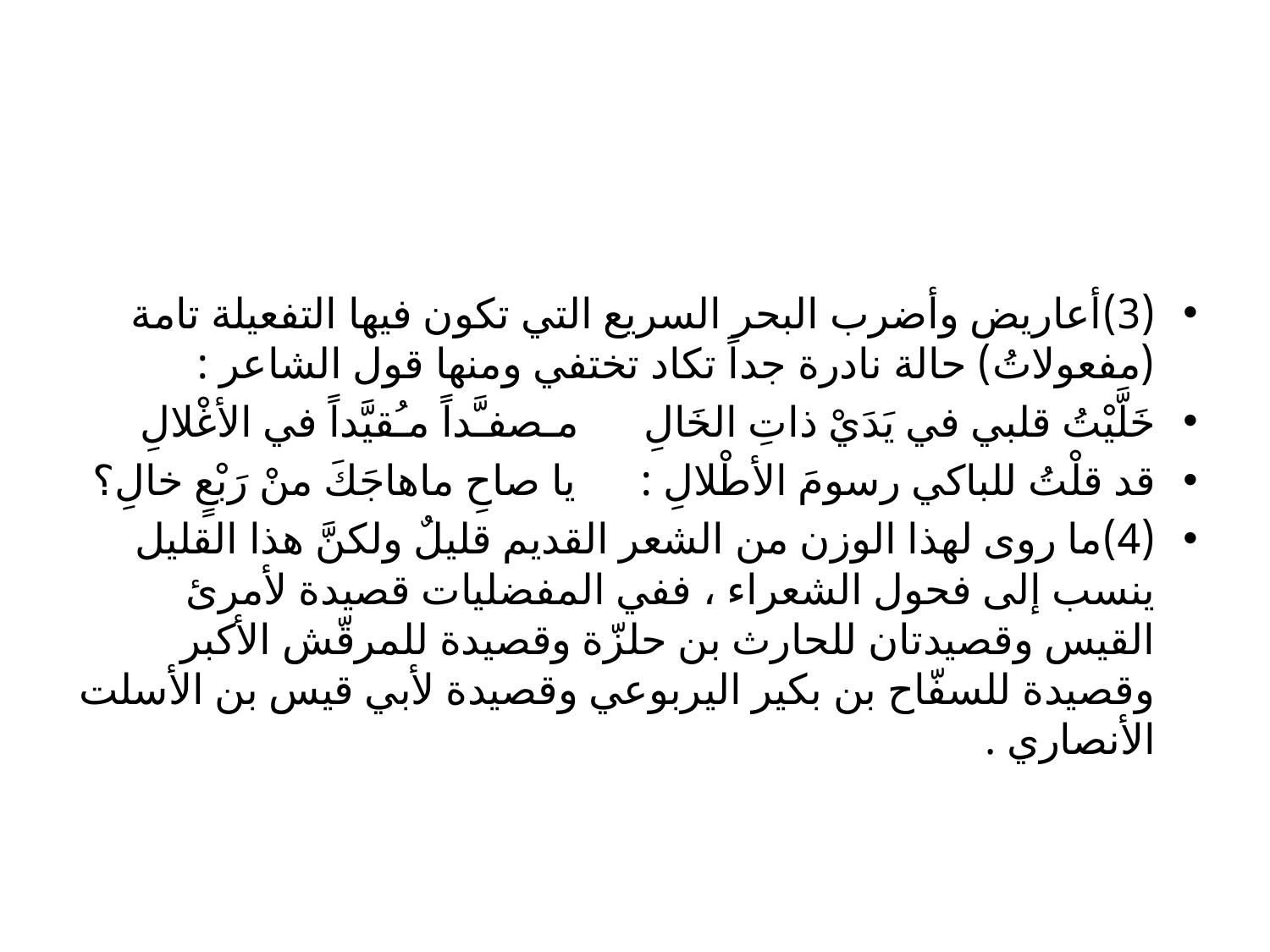

#

(3)	أعاريض وأضرب البحر السريع التي تكون فيها التفعيلة تامة (مفعولاتُ) حالة نادرة جداً تكاد تختفي ومنها قول الشاعر :
خَلَّيْتُ قلبي في يَدَيْ ذاتِ الخَالِ      مـصفـَّداً مـُقيَّداً في الأغْلالِ
قد قلْتُ للباكي رسومَ الأطْلالِ :      يا صاحِ ماهاجَكَ منْ رَبْعٍ خالِ؟
(4)	ما روى لهذا الوزن من الشعر القديم قليلٌ ولكنَّ هذا القليل ينسب إلى فحول الشعراء ، ففي المفضليات قصيدة لأمرئ القيس وقصيدتان للحارث بن حلزّة وقصيدة للمرقّش الأكبر وقصيدة للسفّاح بن بكير اليربوعي وقصيدة لأبي قيس بن الأسلت الأنصاري .